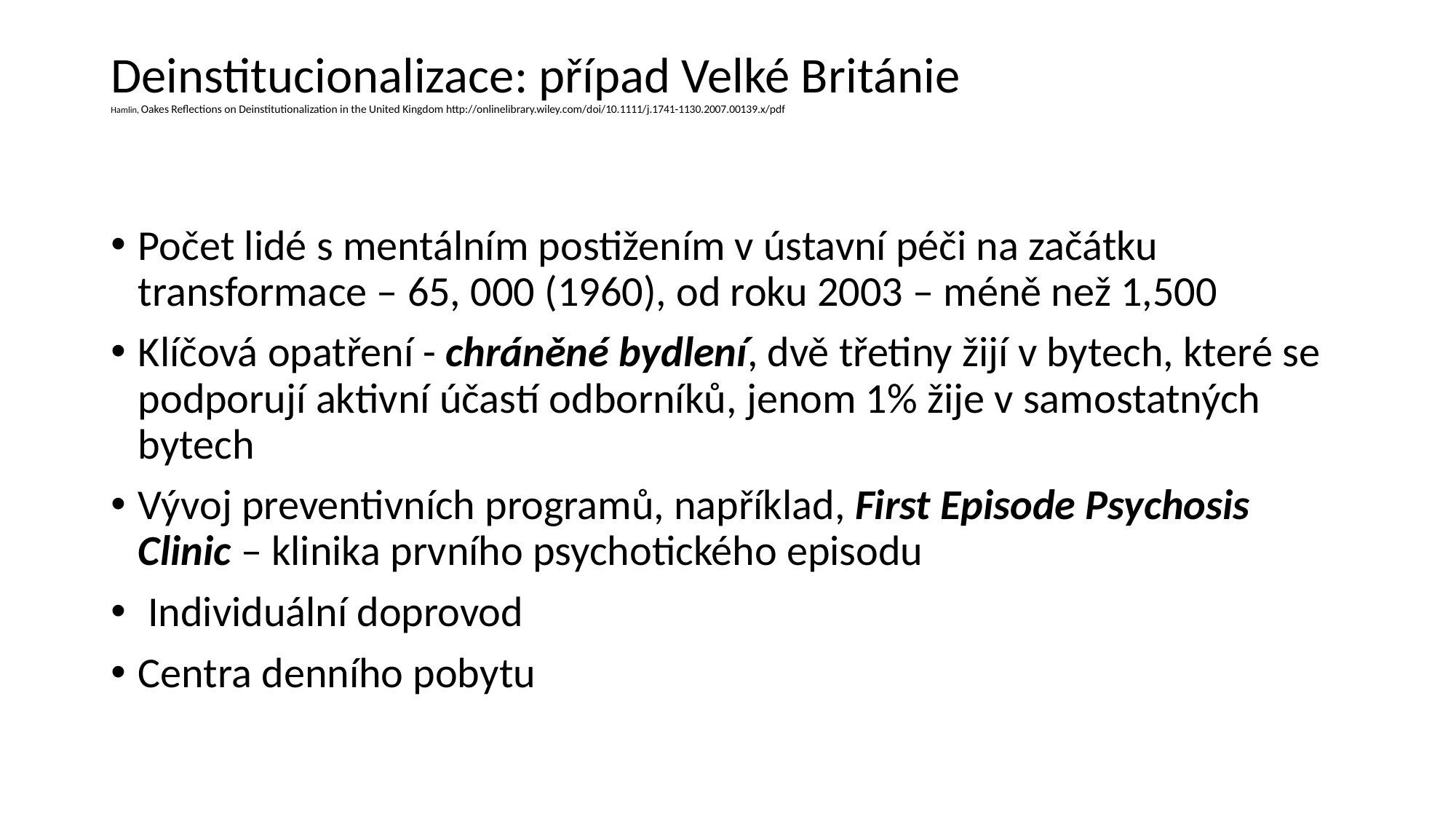

# Deinstitucionalizace: případ Velké Británie Hamlin, Oakes Reflections on Deinstitutionalization in the United Kingdom http://onlinelibrary.wiley.com/doi/10.1111/j.1741-1130.2007.00139.x/pdf
Počet lidé s mentálním postižením v ústavní péči na začátku transformace – 65, 000 (1960), od roku 2003 – méně než 1,500
Klíčová opatření - chráněné bydlení, dvě třetiny žijí v bytech, které se podporují aktivní účastí odborníků, jenom 1% žije v samostatných bytech
Vývoj preventivních programů, například, First Episode Psychosis Clinic – klinika prvního psychotického episodu
 Individuální doprovod
Centra denního pobytu